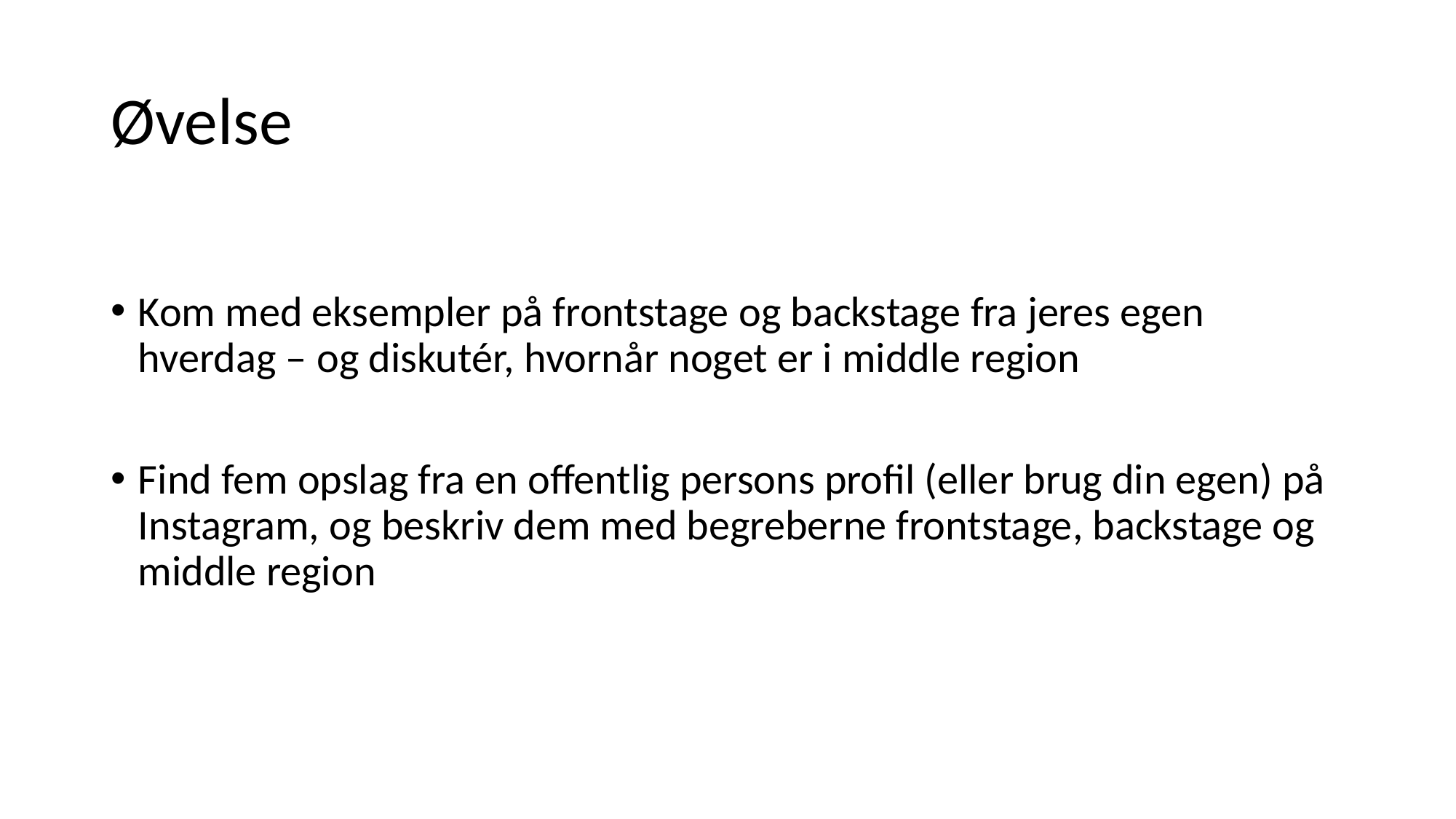

# Øvelse

Kom med eksempler på frontstage og backstage fra jeres egen hverdag – og diskutér, hvornår noget er i middle region

Find fem opslag fra en offentlig persons profil (eller brug din egen) på Instagram, og beskriv dem med begreberne frontstage, backstage og middle region